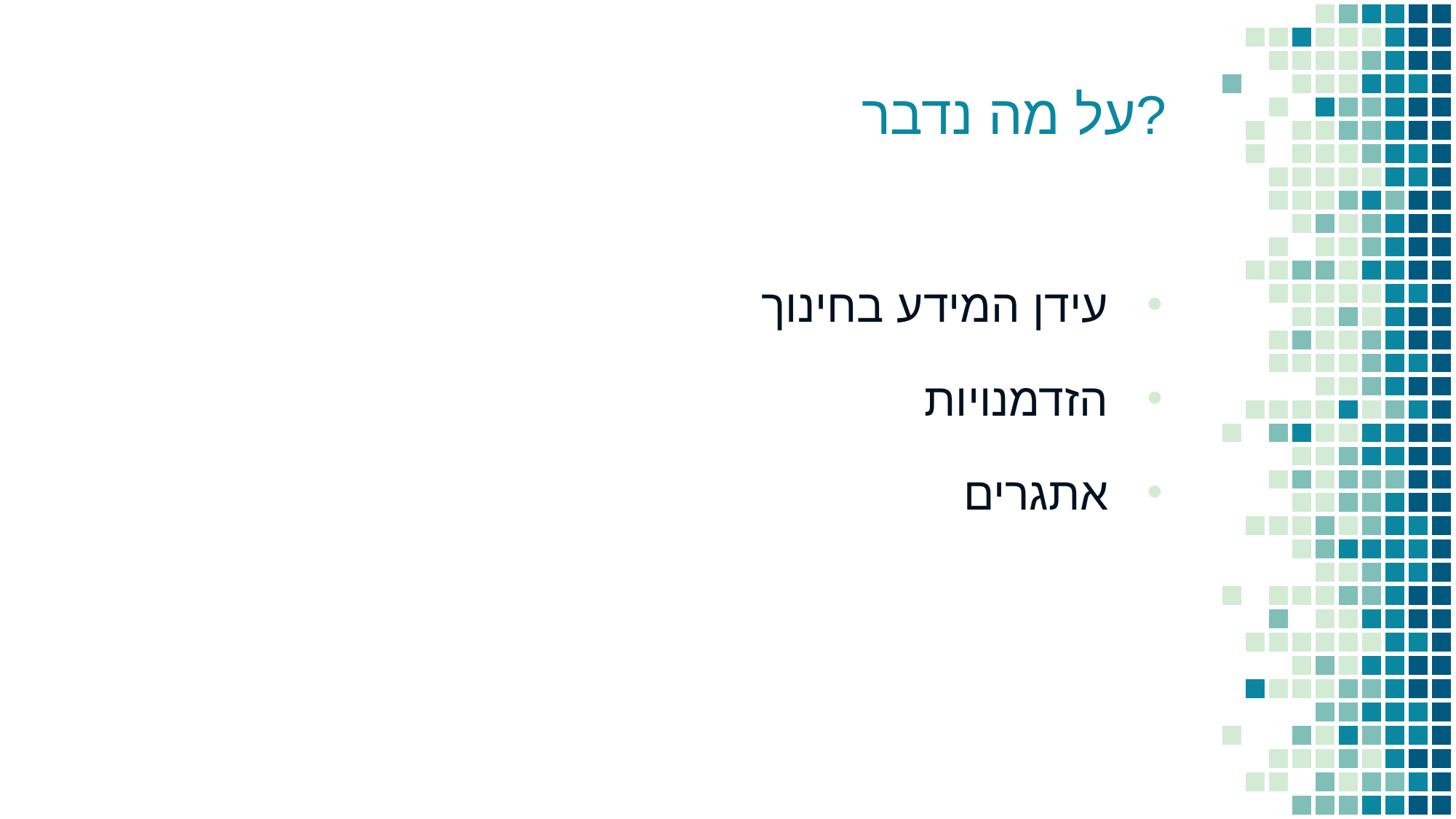

על מה נדבר?
עידן המידע בחינוך
הזדמנויות
אתגרים